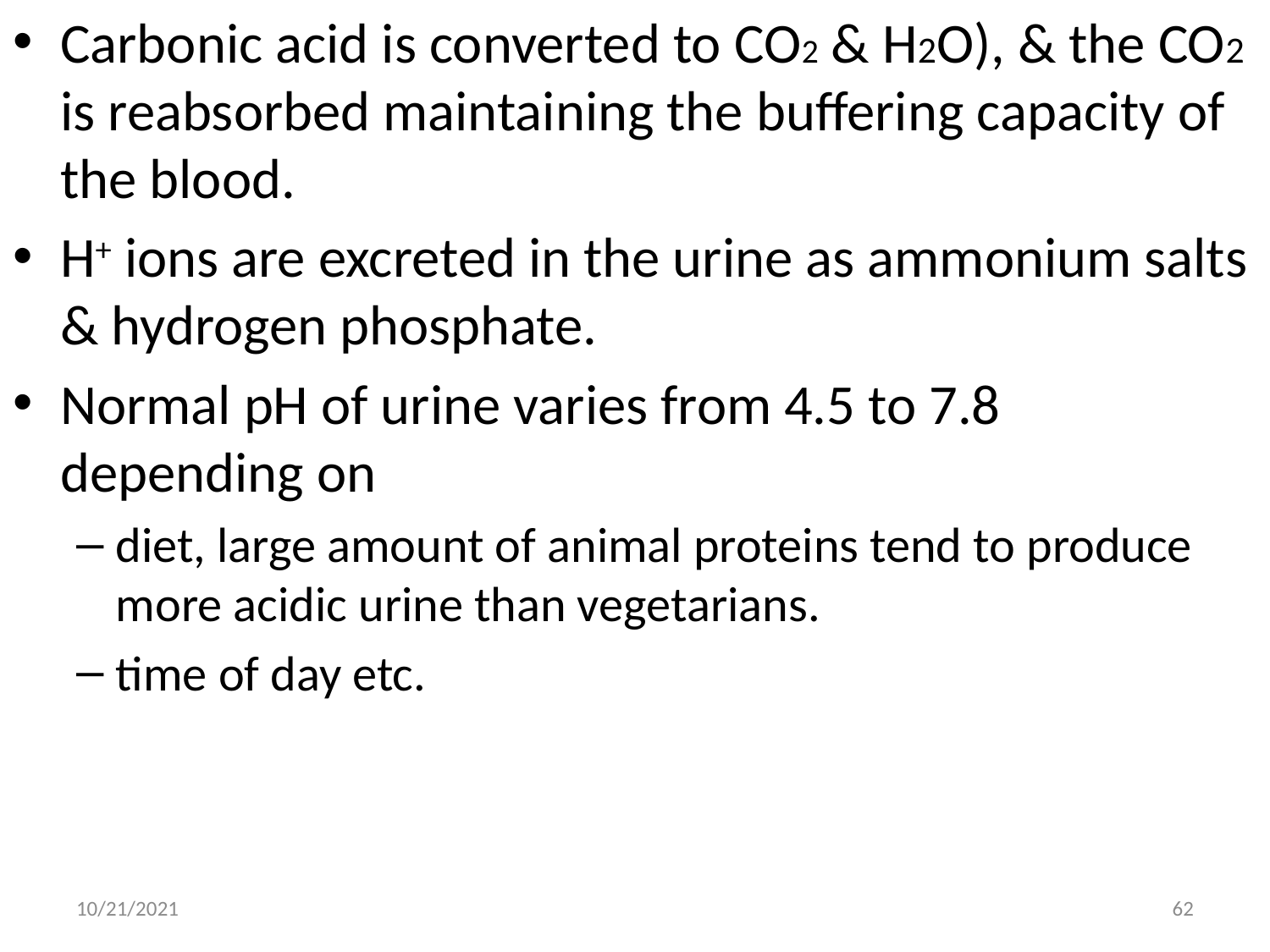

Carbonic acid is converted to CO2 & H2O), & the CO2 is reabsorbed maintaining the buffering capacity of the blood.
H+ ions are excreted in the urine as ammonium salts & hydrogen phosphate.
Normal pH of urine varies from 4.5 to 7.8 depending on
diet, large amount of animal proteins tend to produce more acidic urine than vegetarians.
time of day etc.
10/21/2021
62